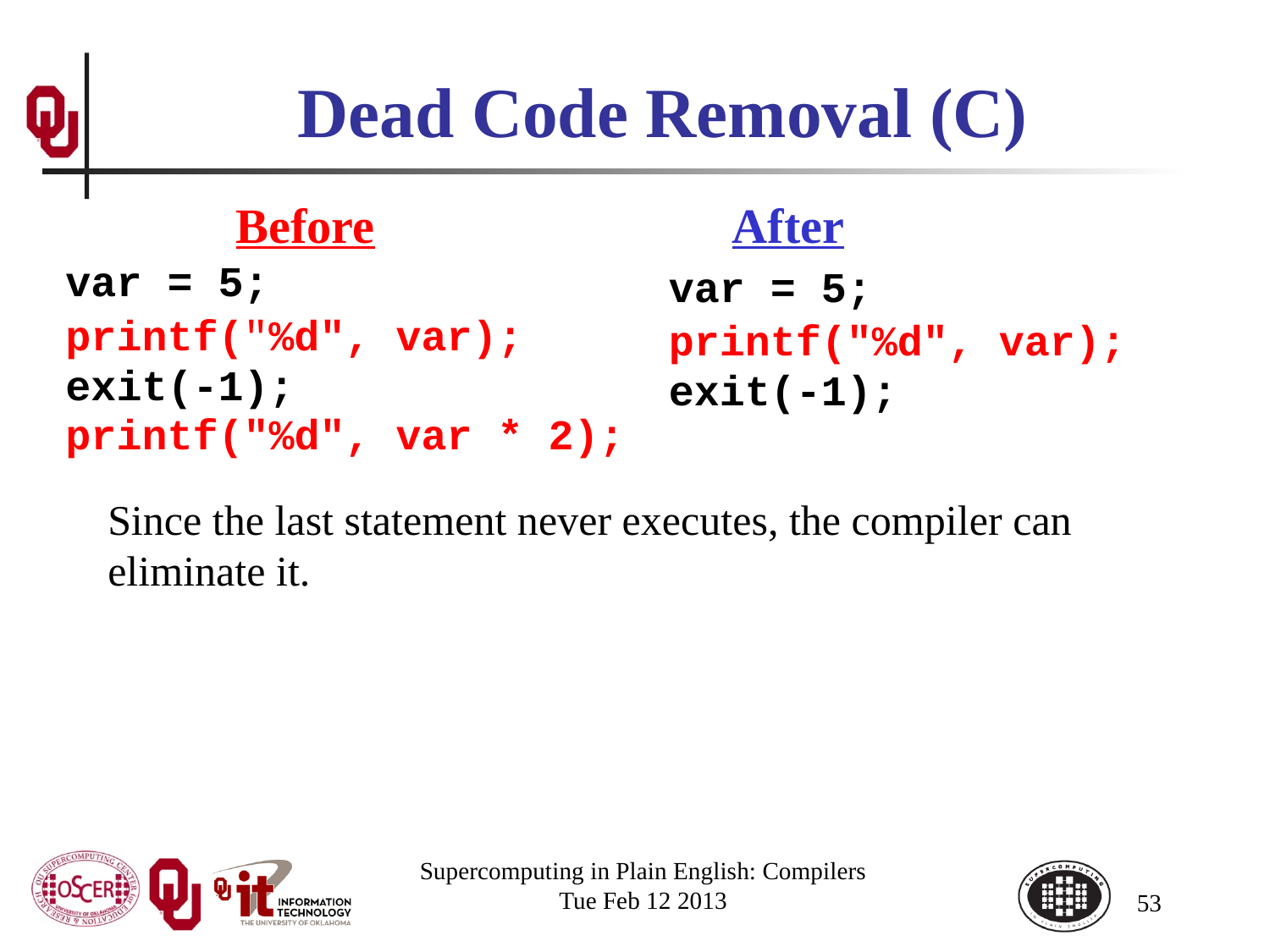

# Dead Code Removal (C)
Before
After
var = 5;
printf("%d", var);
exit(-1);
printf("%d", var * 2);
var = 5;
printf("%d", var);
exit(-1);
Since the last statement never executes, the compiler can eliminate it.
Supercomputing in Plain English: Compilers
Tue Feb 12 2013
53